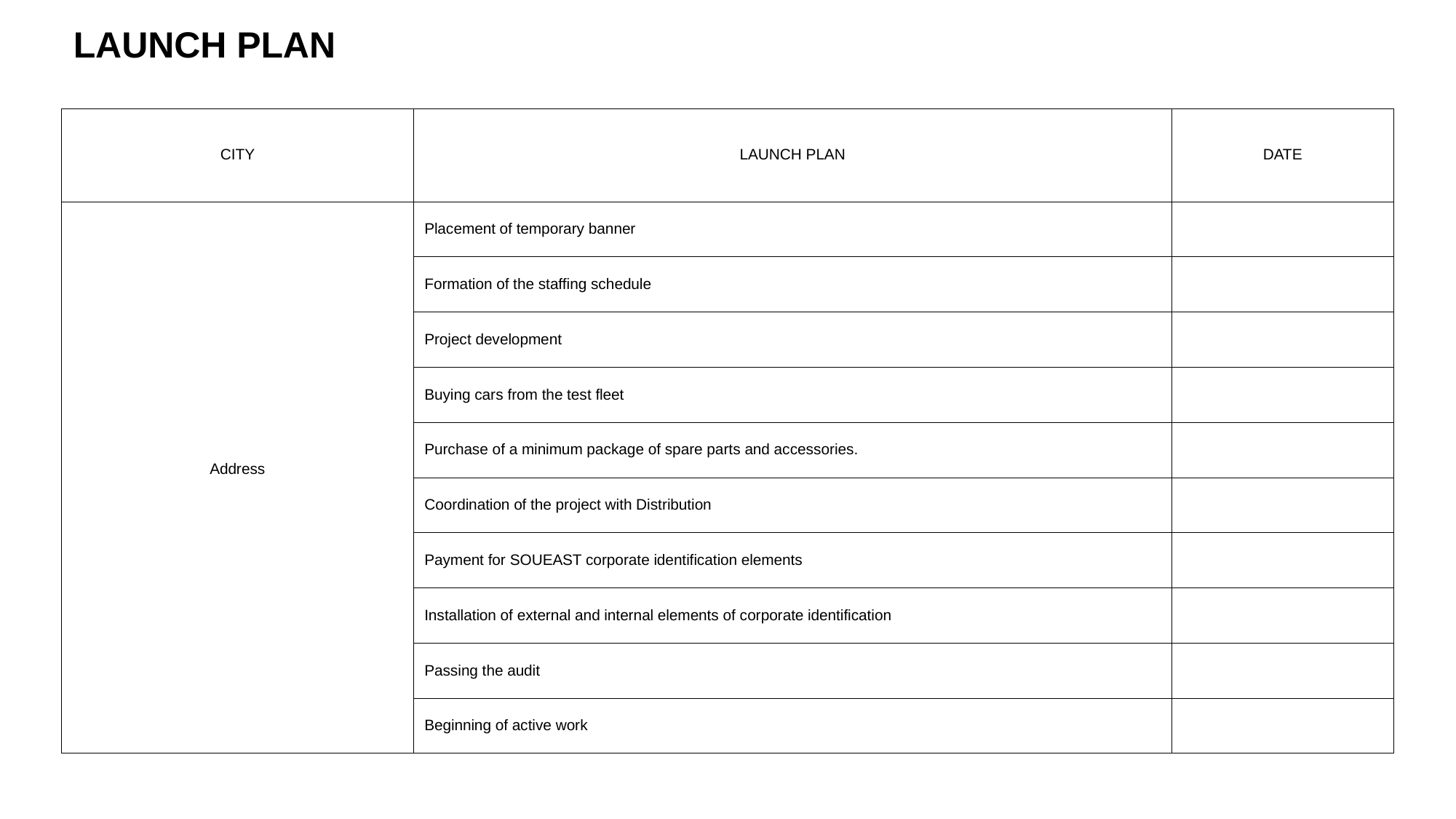

LAUNCH PLAN
| CITY | LAUNCH PLAN | DATE |
| --- | --- | --- |
| Address | Placement of temporary banner |  |
|  | Formation of the staffing schedule |  |
|  | Project development |  |
|  | Buying cars from the test fleet |  |
|  | Purchase of a minimum package of spare parts and accessories. |  |
|  | Coordination of the project with Distribution |  |
|  | Payment for SOUEAST corporate identification elements |  |
|  | Installation of external and internal elements of corporate identification |  |
|  | Passing the audit |  |
|  | Beginning of active work |  |